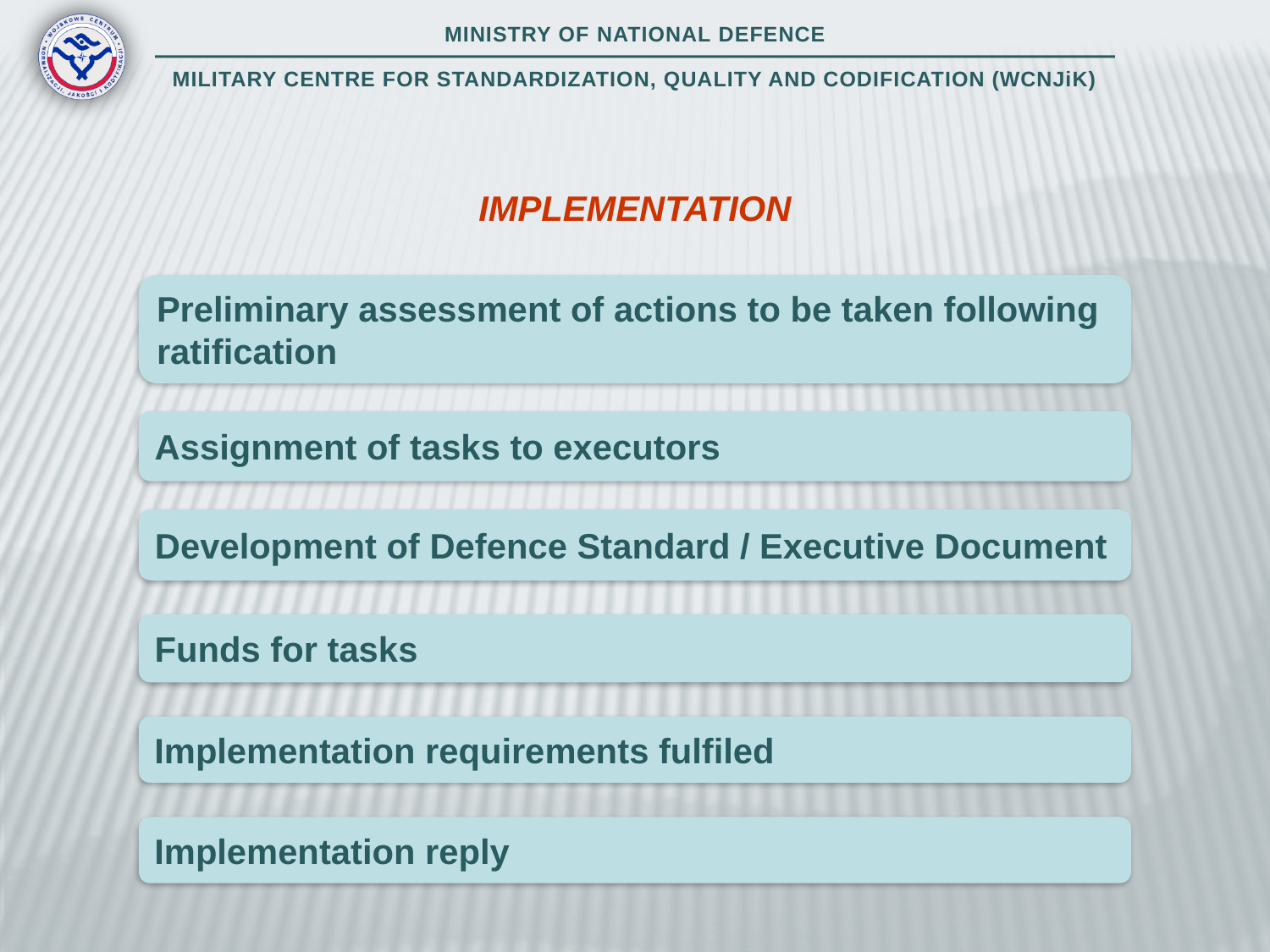

IMPLEMENTATION
Preliminary assessment of actions to be taken following
ratification
Assignment of tasks to executors
Development of Defence Standard / Executive Document
Funds for tasks
Implementation requirements fulfiled
Implementation reply